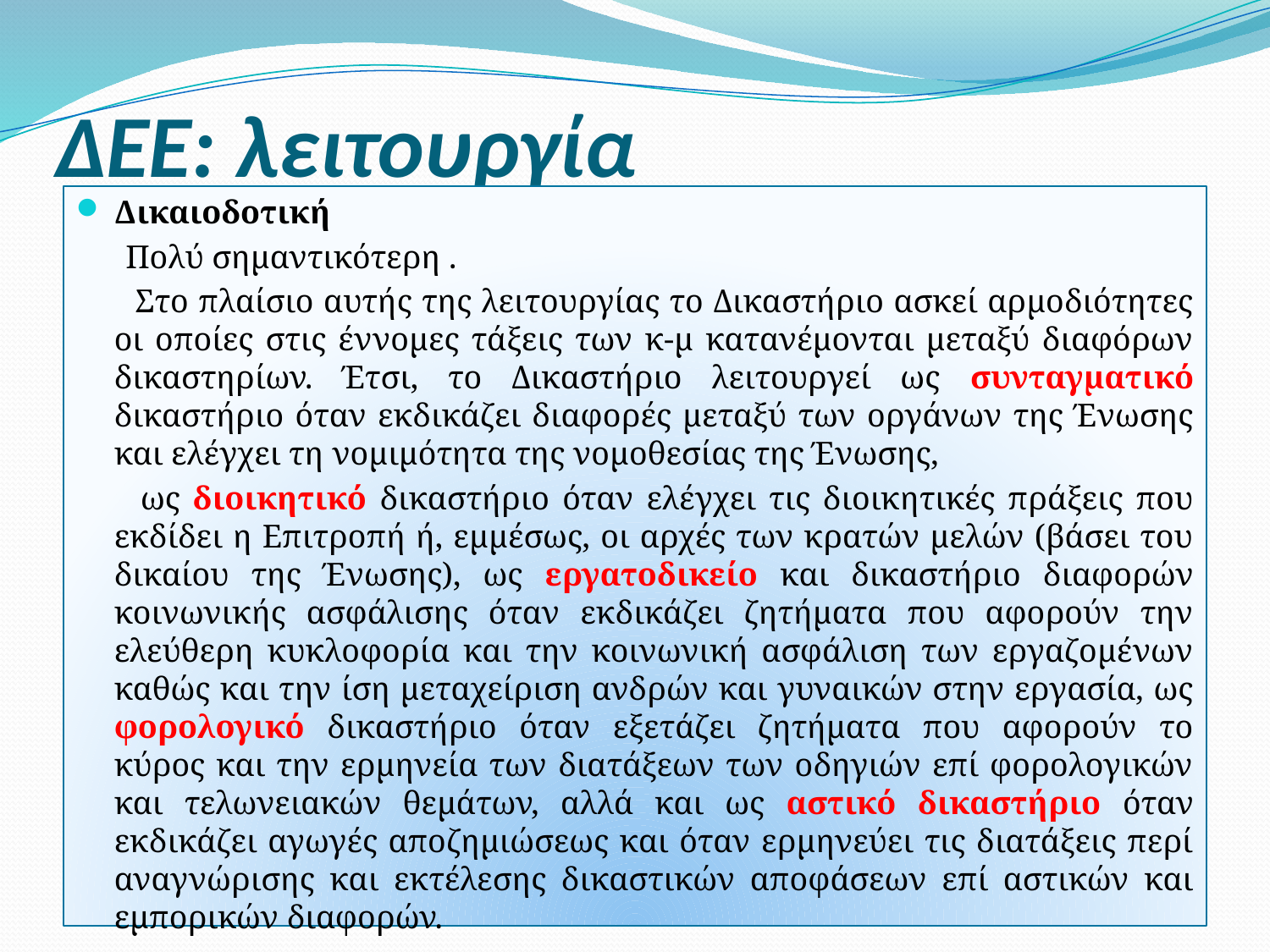

# ΔΕΕ: λειτουργία
Δικαιοδοτική
      Πολύ σημαντικότερη .
      Στο πλαίσιο αυτής της λειτουργίας το Δικαστήριο ασκεί αρμοδιότητες οι οποίες στις έννομες τάξεις των κ-μ κατανέμονται μεταξύ διαφόρων δικαστηρίων. Έτσι, το Δικαστήριο λειτουργεί ως συνταγματικό δικαστήριο όταν εκδικάζει διαφορές μεταξύ των οργάνων της Ένωσης και ελέγχει τη νομιμότητα της νομοθεσίας της Ένωσης,
     ως διοικητικό δικαστήριο όταν ελέγχει τις διοικητικές πράξεις που εκδίδει η Επιτροπή ή, εμμέσως, οι αρχές των κρατών μελών (βάσει του δικαίου της Ένωσης), ως εργατοδικείο και δικαστήριο διαφορών κοινωνικής ασφάλισης όταν εκδικάζει ζητήματα που αφορούν την ελεύθερη κυκλοφορία και την κοινωνική ασφάλιση των εργαζομένων καθώς και την ίση μεταχείριση ανδρών και γυναικών στην εργασία, ως φορολογικό δικαστήριο όταν εξετάζει ζητήματα που αφορούν το κύρος και την ερμηνεία των διατάξεων των οδηγιών επί φορολογικών και τελωνειακών θεμάτων, αλλά και ως αστικό δικαστήριο όταν εκδικάζει αγωγές αποζημιώσεως και όταν ερμηνεύει τις διατάξεις περί αναγνώρισης και εκτέλεσης δικαστικών αποφάσεων επί αστικών και εμπορικών διαφορών.